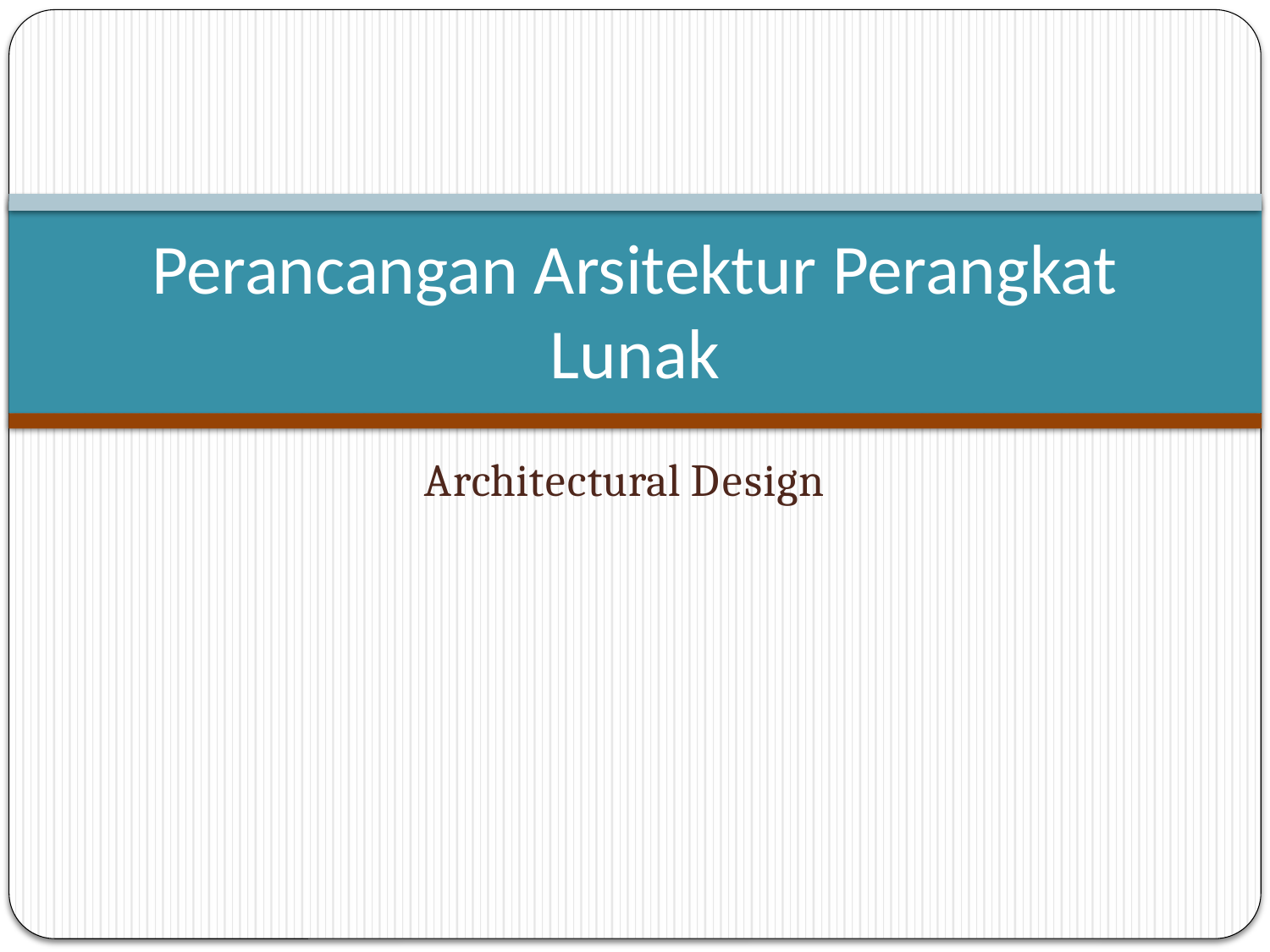

# Perancangan Arsitektur Perangkat Lunak
Architectural Design